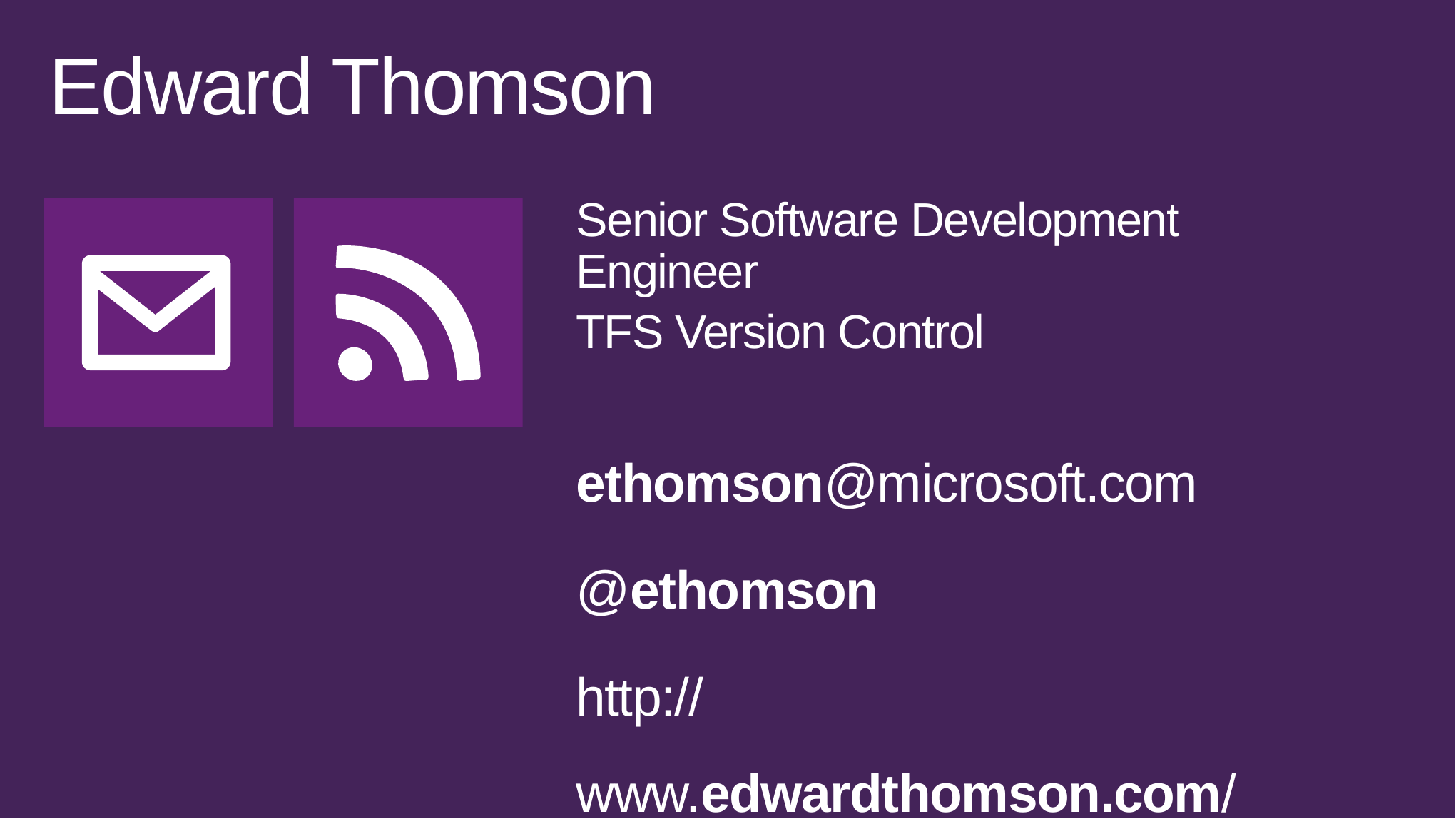

# Edward Thomson
Senior Software Development Engineer
TFS Version Control

ethomson@microsoft.com
@ethomson
http://www.edwardthomson.com/